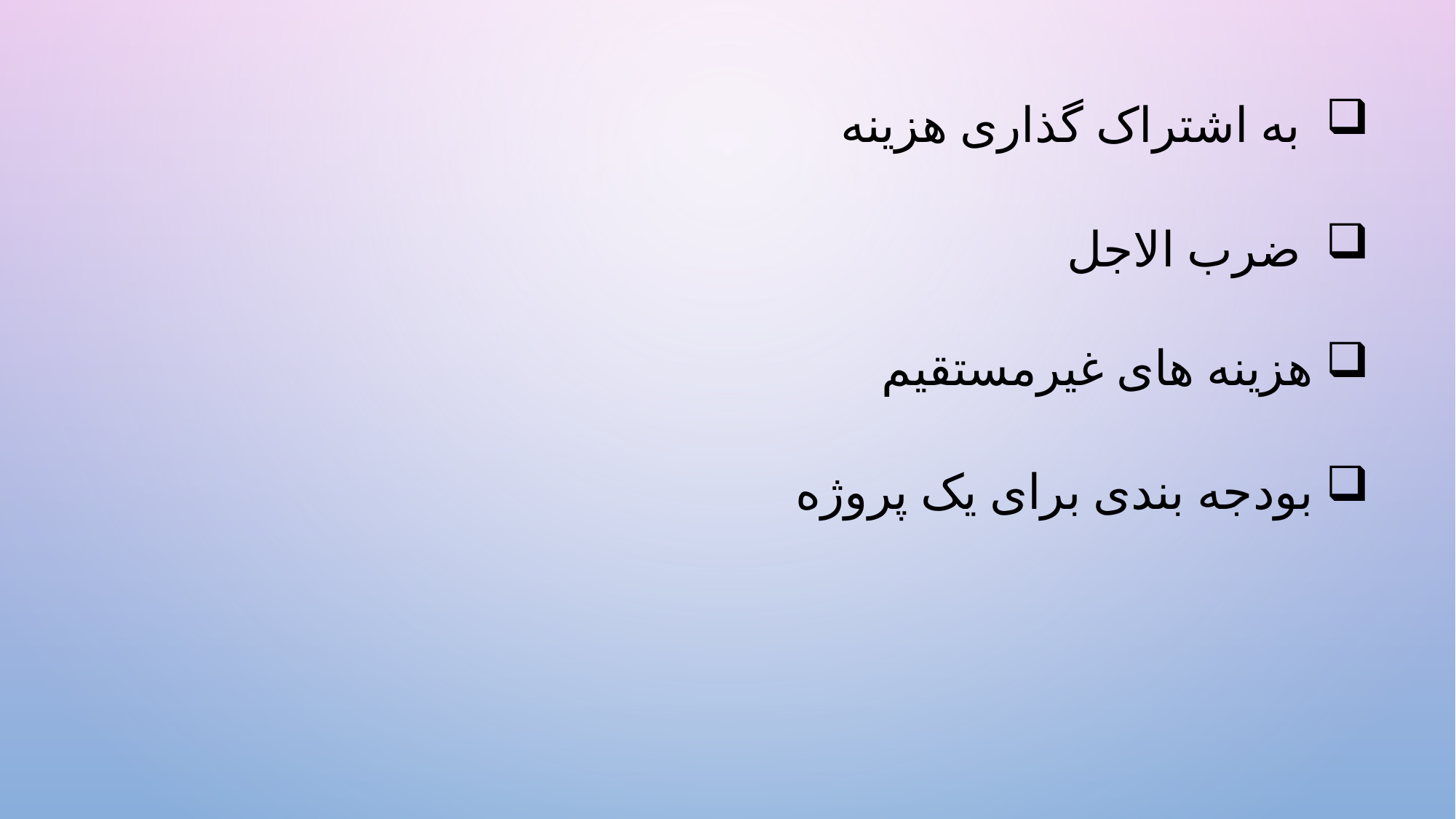

به اشتراک گذاری هزینه

  ضرب الاجل

 هزینه های غیرمستقیم

 بودجه بندی برای یک پروژه